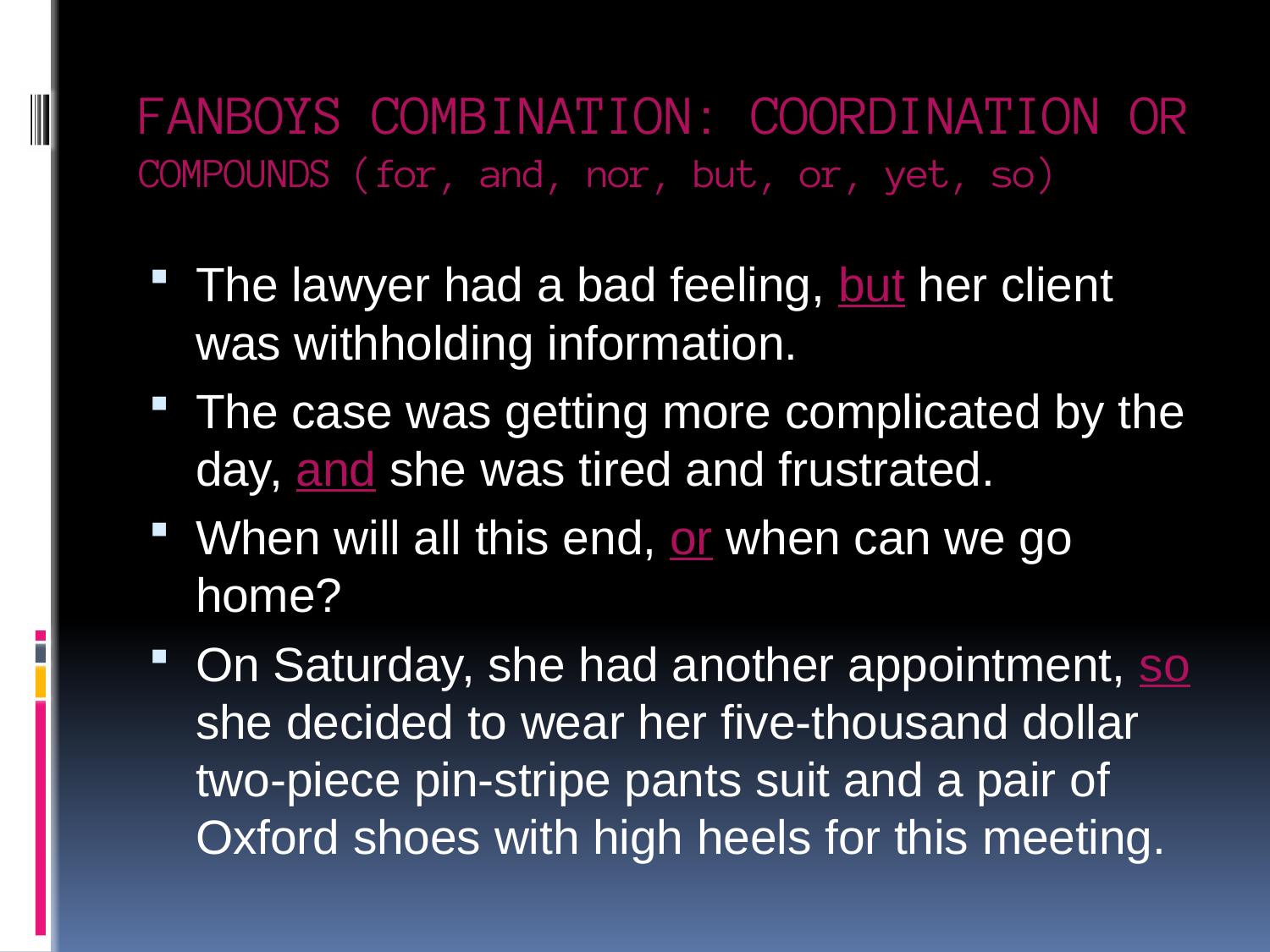

# FANBOYS COMBINATION: COORDINATION OR COMPOUNDS (for, and, nor, but, or, yet, so)
The lawyer had a bad feeling, but her client was withholding information.
The case was getting more complicated by the day, and she was tired and frustrated.
When will all this end, or when can we go home?
On Saturday, she had another appointment, so she decided to wear her five-thousand dollar two-piece pin-stripe pants suit and a pair of Oxford shoes with high heels for this meeting.